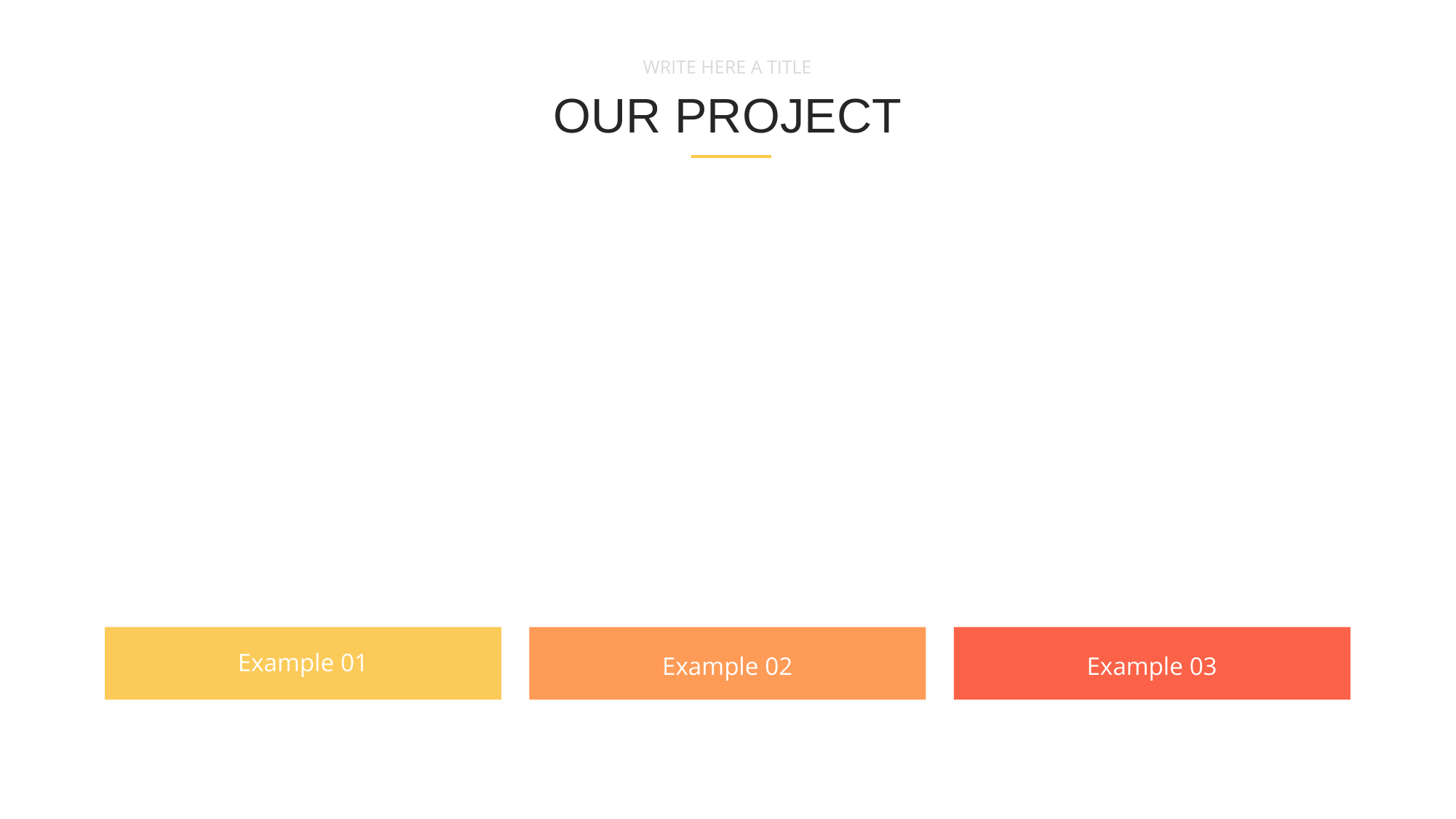

WRITE HERE A TITLE
OUR PROJECT

Example 01
Example 02
Example 03